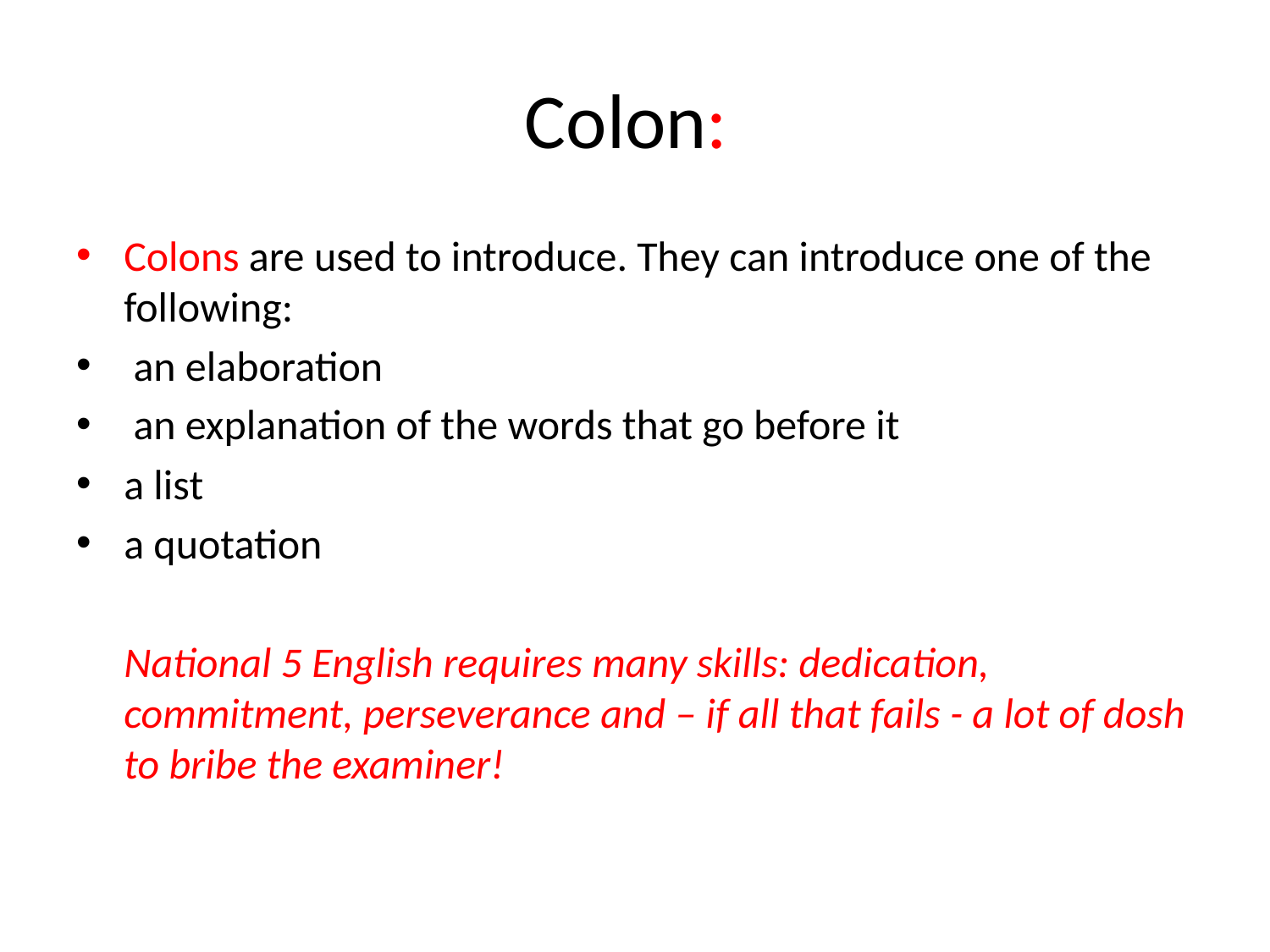

# Colon:
Colons are used to introduce. They can introduce one of the following:
 an elaboration
 an explanation of the words that go before it
a list
a quotation

	National 5 English requires many skills: dedication, commitment, perseverance and – if all that fails - a lot of dosh to bribe the examiner!